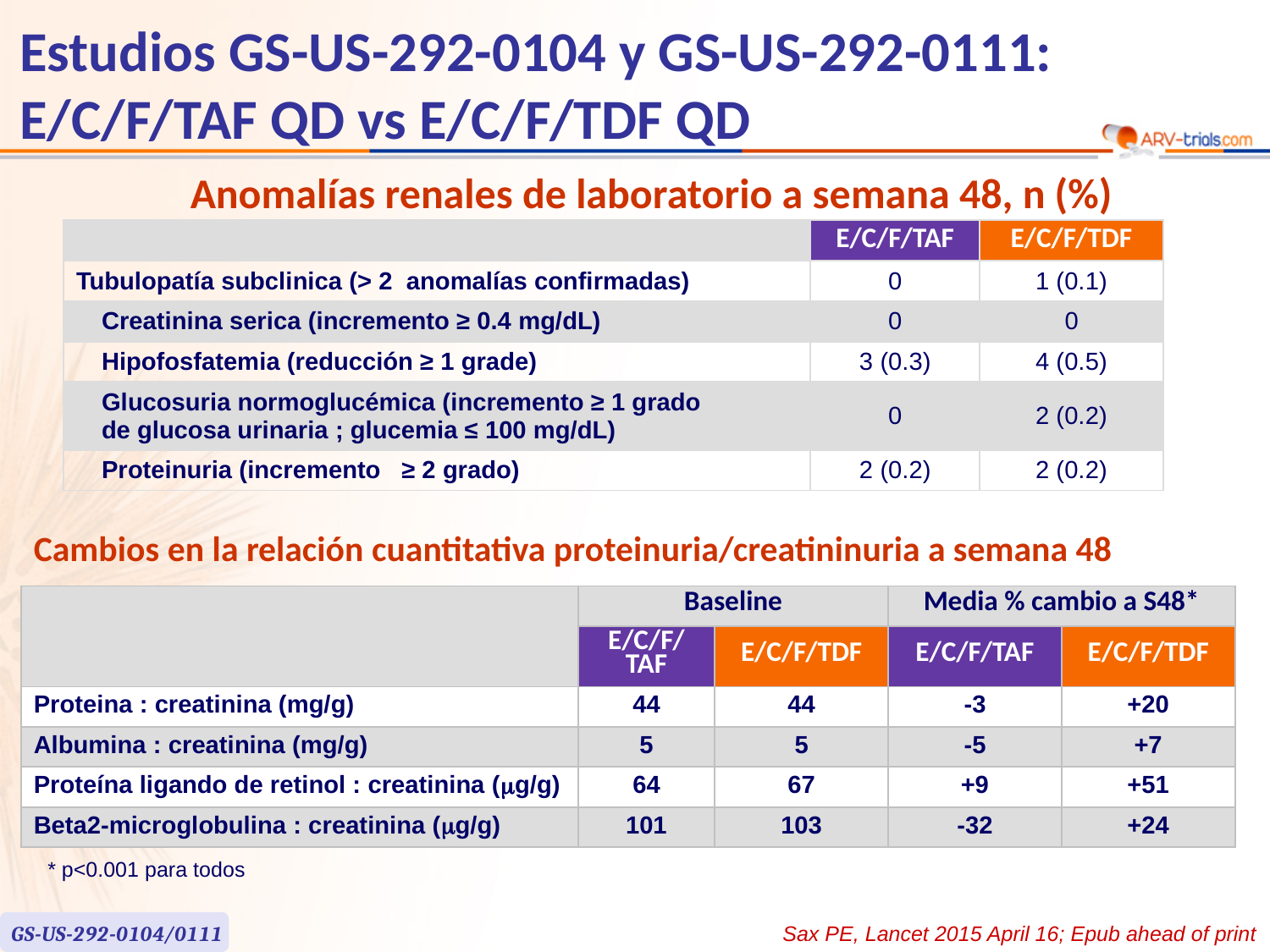

Estudios GS-US-292-0104 y GS-US-292-0111:
E/C/F/TAF QD vs E/C/F/TDF QD
Anomalías renales de laboratorio a semana 48, n (%)
|  | E/C/F/TAF | E/C/F/TDF |
| --- | --- | --- |
| Tubulopatía subclinica (> 2 anomalías confirmadas) | 0 | 1 (0.1) |
| Creatinina serica (incremento ≥ 0.4 mg/dL) | 0 | 0 |
| Hipofosfatemia (reducción ≥ 1 grade) | 3 (0.3) | 4 (0.5) |
| Glucosuria normoglucémica (incremento ≥ 1 grado de glucosa urinaria ; glucemia ≤ 100 mg/dL) | 0 | 2 (0.2) |
| Proteinuria (incremento ≥ 2 grado) | 2 (0.2) | 2 (0.2) |
# Cambios en la relación cuantitativa proteinuria/creatininuria a semana 48
|  | Baseline |  | Media % cambio a S48\* |  |
| --- | --- | --- | --- | --- |
|  | E/C/F/TAF | E/C/F/TDF | E/C/F/TAF | E/C/F/TDF |
| Proteina : creatinina (mg/g) | 44 | 44 | -3 | +20 |
| Albumina : creatinina (mg/g) | 5 | 5 | -5 | +7 |
| Proteína ligando de retinol : creatinina (μg/g) | 64 | 67 | +9 | +51 |
| Beta2-microglobulina : creatinina (μg/g) | 101 | 103 | -32 | +24 |
* p<0.001 para todos

GS-US-292-0104/0111
Sax PE, Lancet 2015 April 16; Epub ahead of print